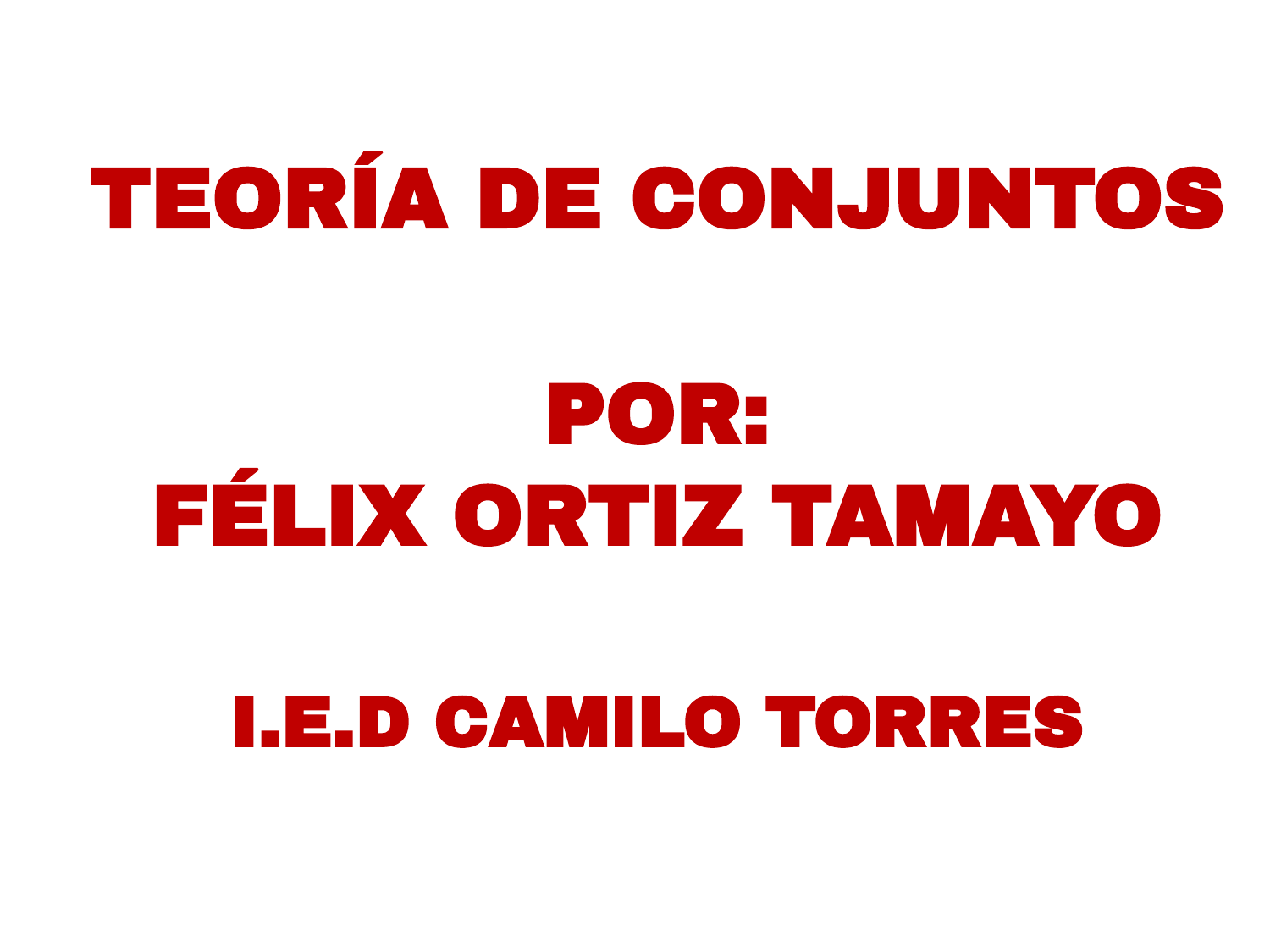

TEORÍA DE CONJUNTOS

POR:
FÉLIX ORTIZ TAMAYO

I.E.D CAMILO TORRES